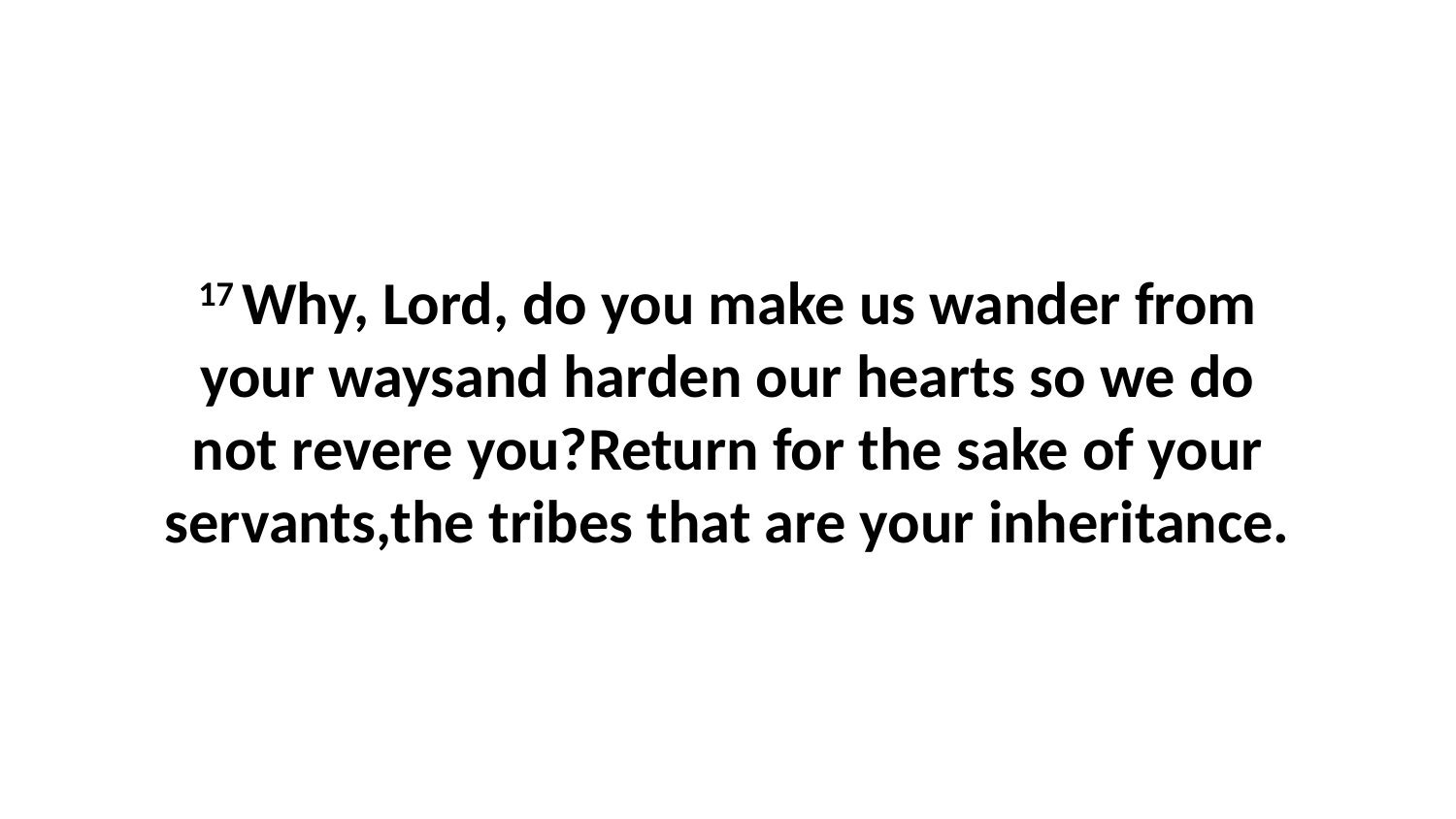

17 Why, Lord, do you make us wander from your waysand harden our hearts so we do not revere you?Return for the sake of your servants,the tribes that are your inheritance.